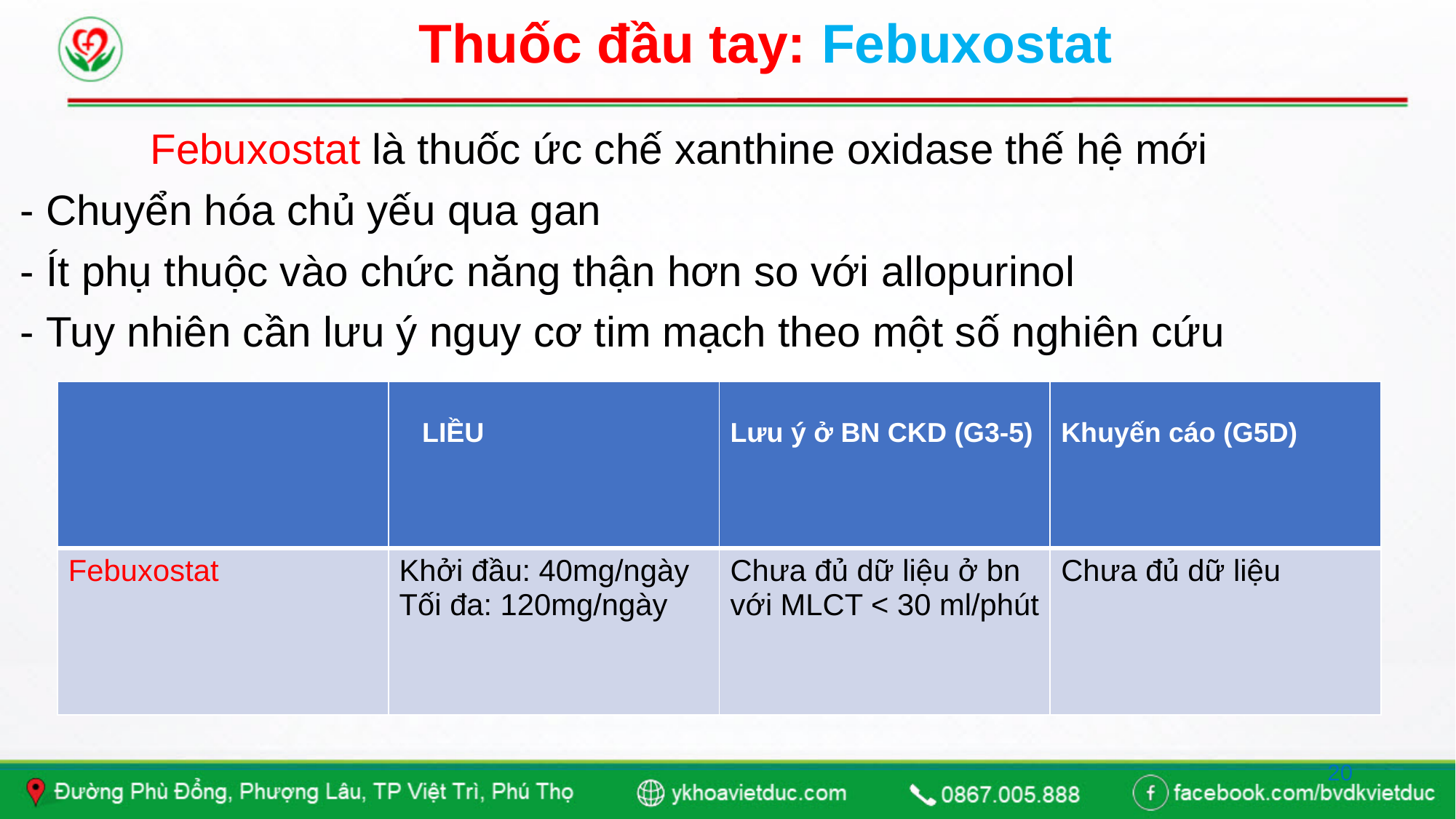

# Thuốc đầu tay: Febuxostat
           Febuxostat là thuốc ức chế xanthine oxidase thế hệ mới
- Chuyển hóa chủ yếu qua gan
- Ít phụ thuộc vào chức năng thận hơn so với allopurinol
- Tuy nhiên cần lưu ý nguy cơ tim mạch theo một số nghiên cứu

|  | LIỀU | Lưu ý ở BN CKD (G3-5) | Khuyến cáo (G5D) |
| --- | --- | --- | --- |
| Febuxostat | Khởi đầu: 40mg/ngày Tối đa: 120mg/ngày | Chưa đủ dữ liệu ở bn với MLCT < 30 ml/phút | Chưa đủ dữ liệu |